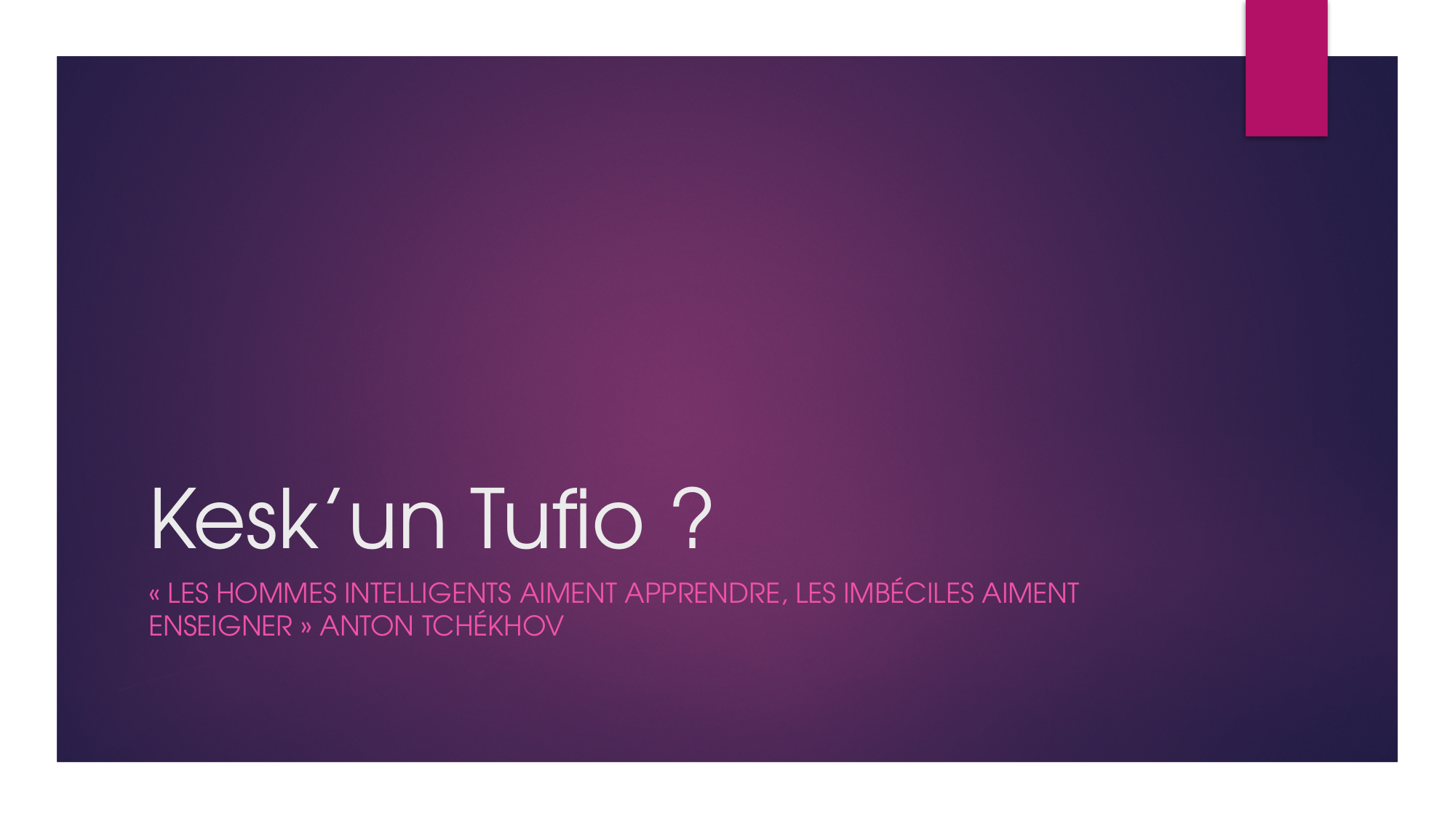

# Kesk’un Tufio ?
« Les hommes intelligents aiment apprendre, les imbéciles aiment enseigner » Anton tchékhov